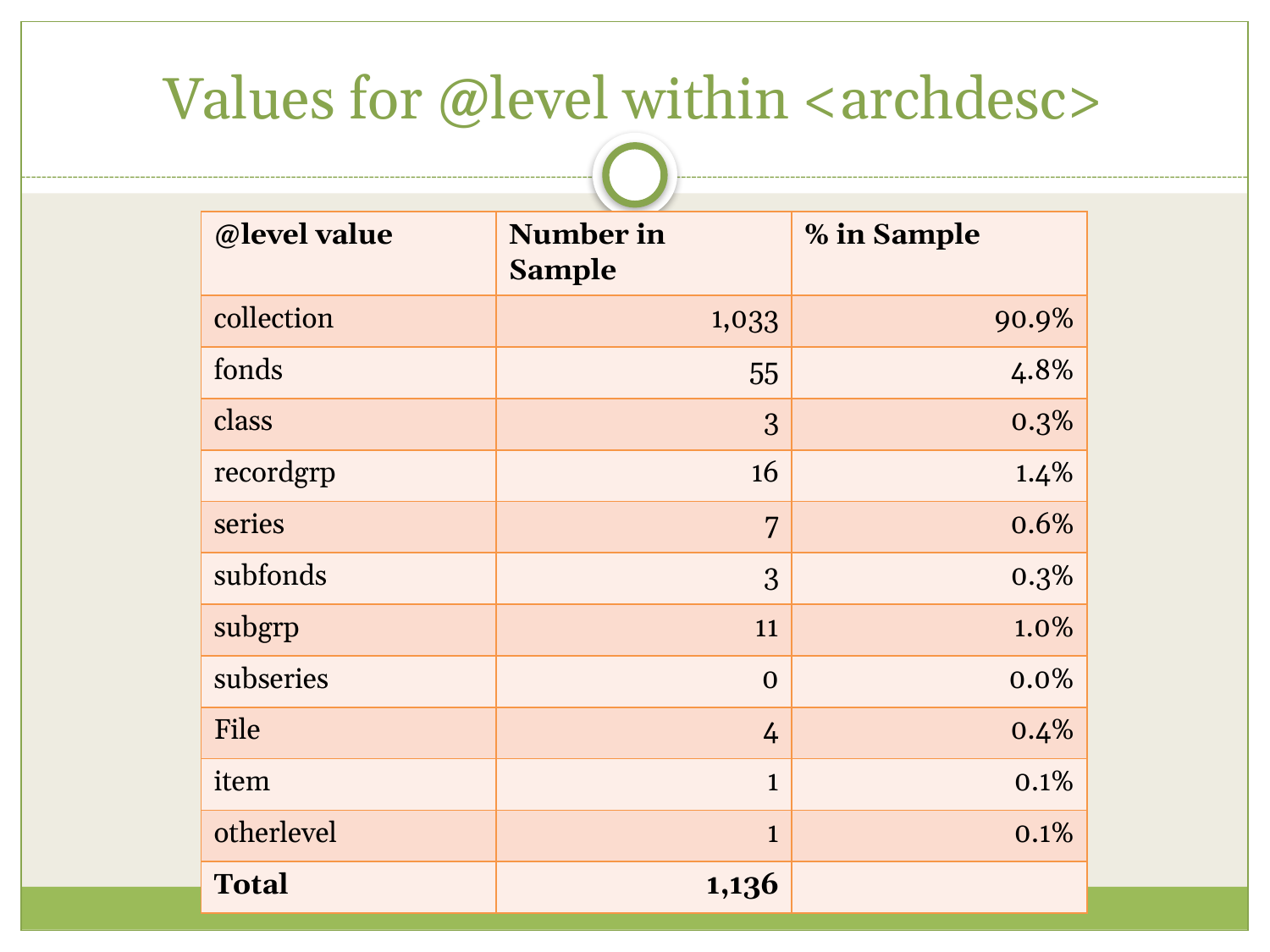

# Values for @level within <archdesc>
| @level value | Number in Sample | % in Sample |
| --- | --- | --- |
| collection | 1,033 | 90.9% |
| fonds | 55 | 4.8% |
| class | 3 | 0.3% |
| recordgrp | 16 | 1.4% |
| series | 7 | 0.6% |
| subfonds | 3 | 0.3% |
| subgrp | 11 | 1.0% |
| subseries | 0 | 0.0% |
| File | 4 | 0.4% |
| item | 1 | 0.1% |
| otherlevel | 1 | 0.1% |
| Total | 1,136 |  |